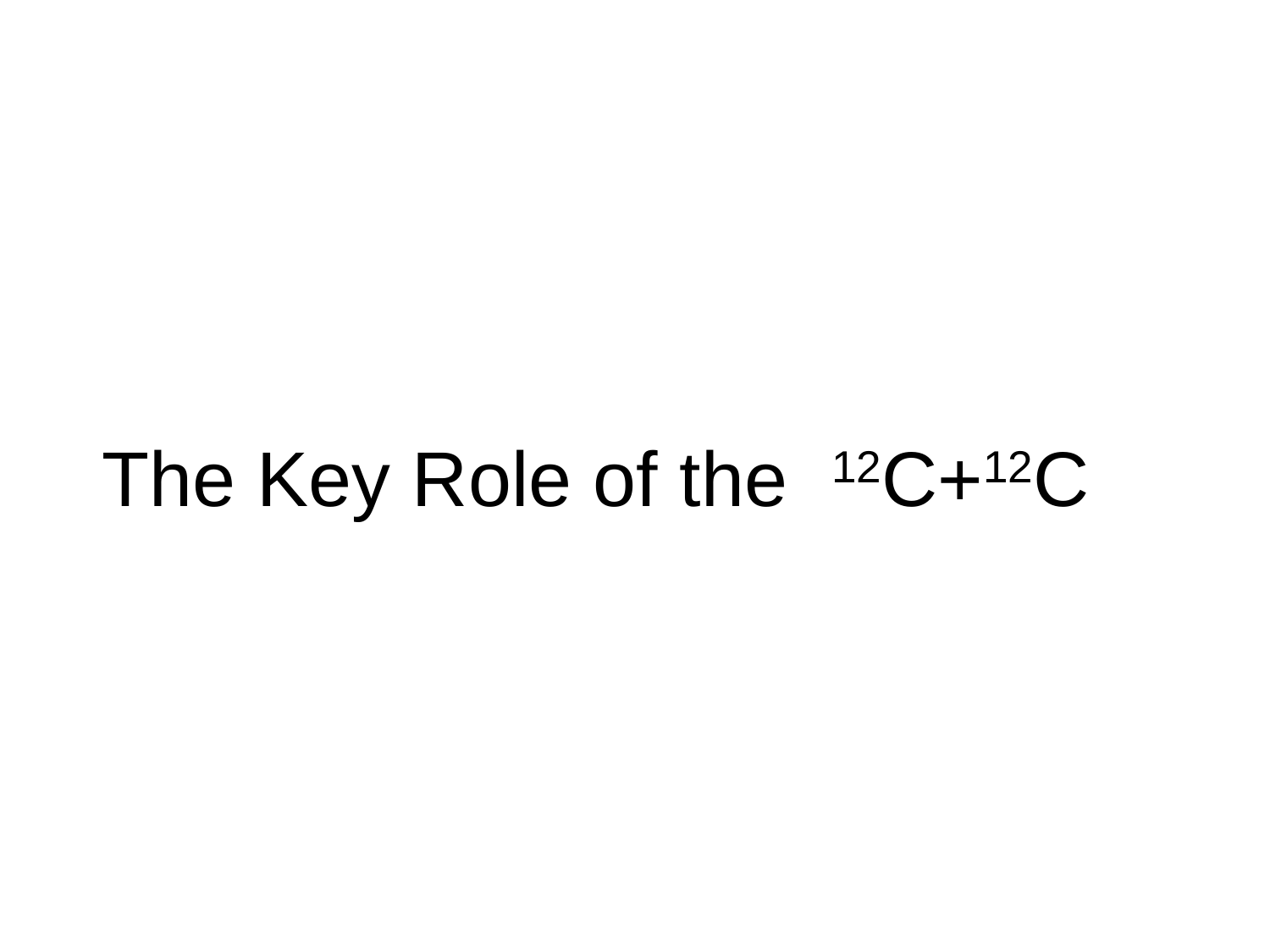

# The Key Role of the  12C+12C